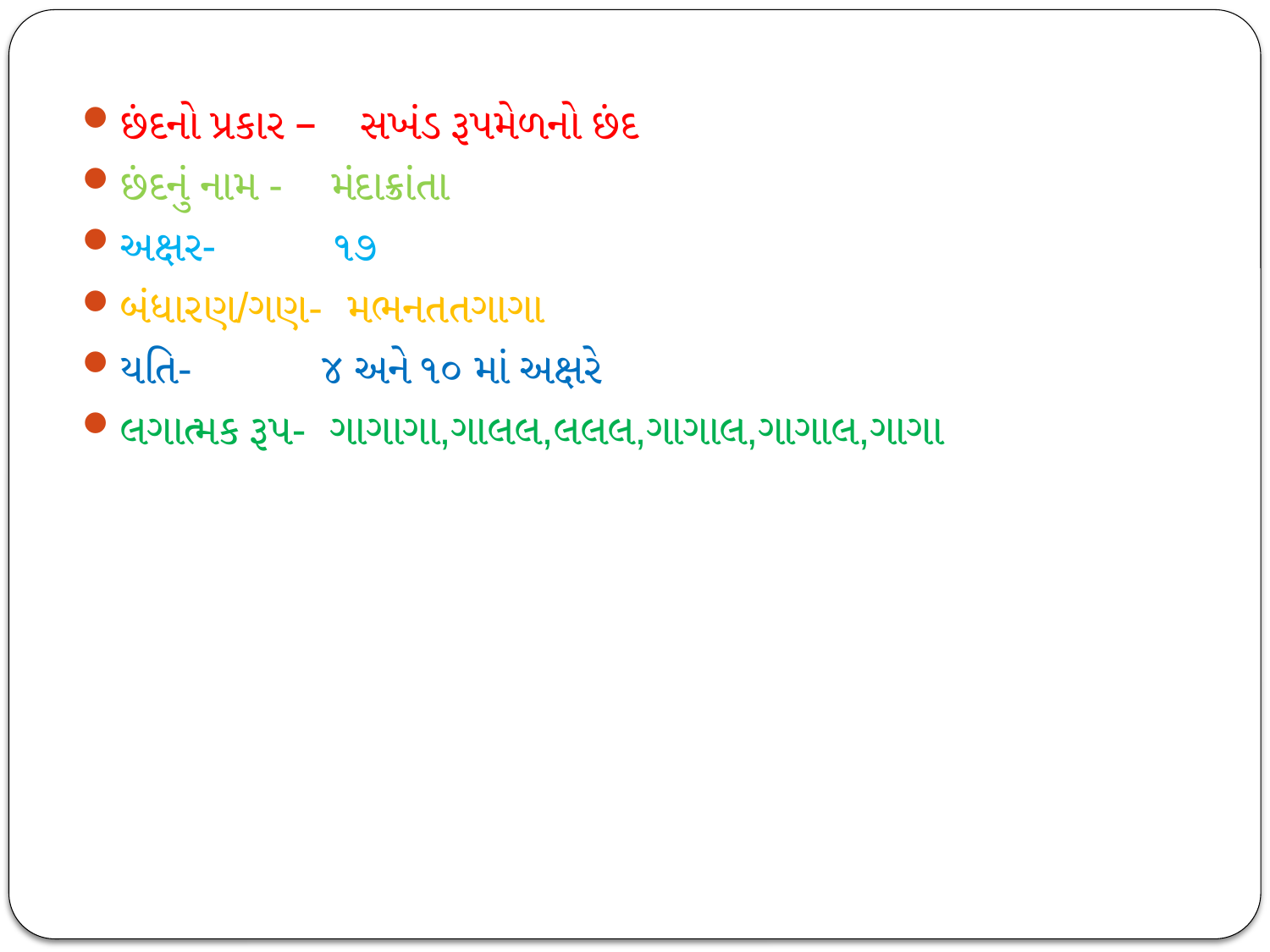

છંદનો પ્રકાર –    સખંડ રૂપમેળનો છંદ
છંદનું નામ -    મંદાક્રાંતા
અક્ષર-          ૧૭
બંધારણ/ગણ-  મભનતતગાગા
યતિ-           ૪ અને ૧૦ માં અક્ષરે
લગાત્મક રૂપ-  ગાગાગા,ગાલલ,લલલ,ગાગાલ,ગાગાલ,ગાગા